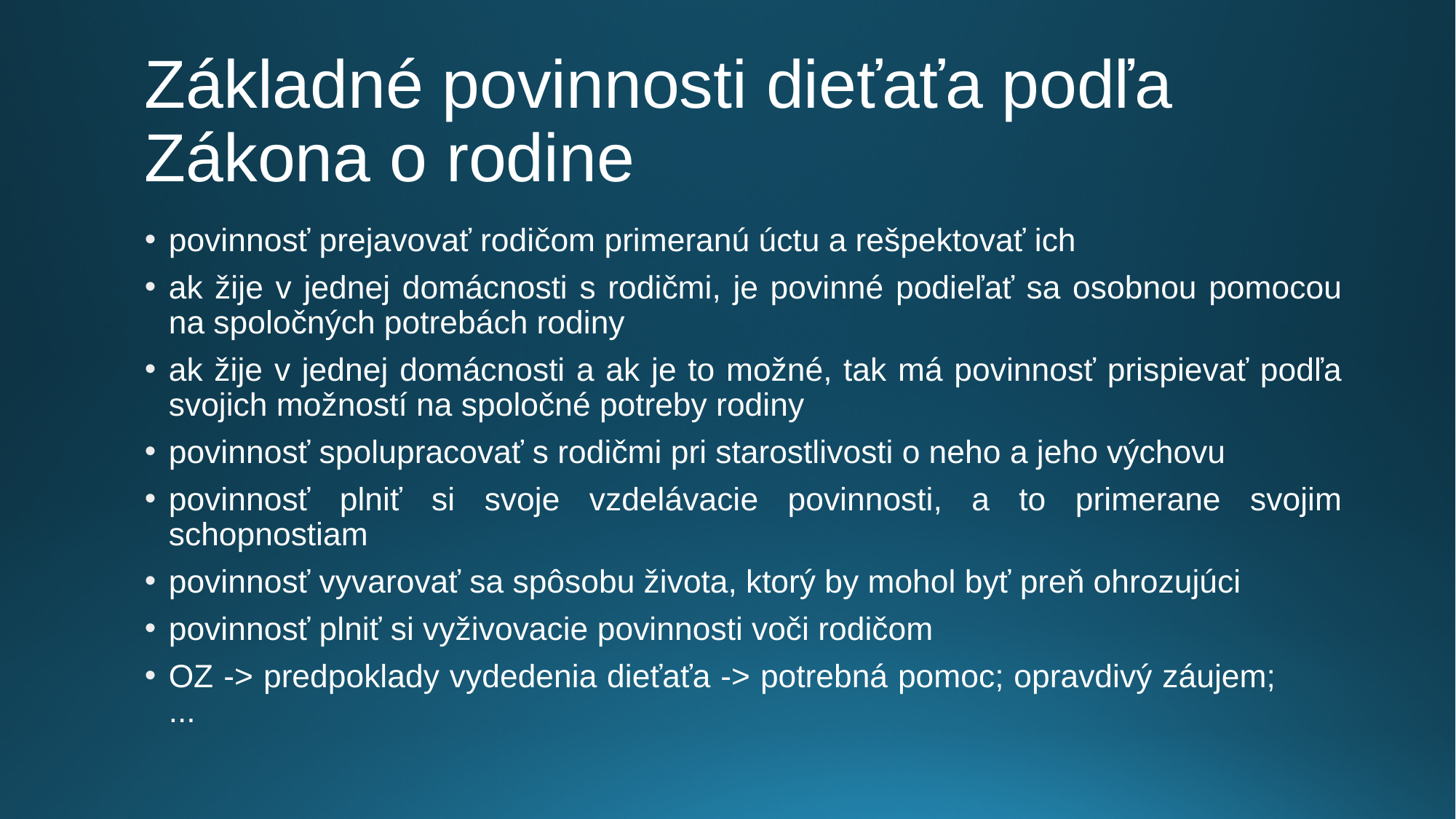

# Základné povinnosti dieťaťa podľa Zákona o rodine
povinnosť prejavovať rodičom primeranú úctu a rešpektovať ich
ak žije v jednej domácnosti s rodičmi, je povinné podieľať sa osobnou pomocou na spoločných potrebách rodiny
ak žije v jednej domácnosti a ak je to možné, tak má povinnosť prispievať podľa svojich možností na spoločné potreby rodiny
povinnosť spolupracovať s rodičmi pri starostlivosti o neho a jeho výchovu
povinnosť plniť si svoje vzdelávacie povinnosti, a to primerane svojim schopnostiam
povinnosť vyvarovať sa spôsobu života, ktorý by mohol byť preň ohrozujúci
povinnosť plniť si vyživovacie povinnosti voči rodičom
OZ -> predpoklady vydedenia dieťaťa -> potrebná pomoc; opravdivý záujem; 						...